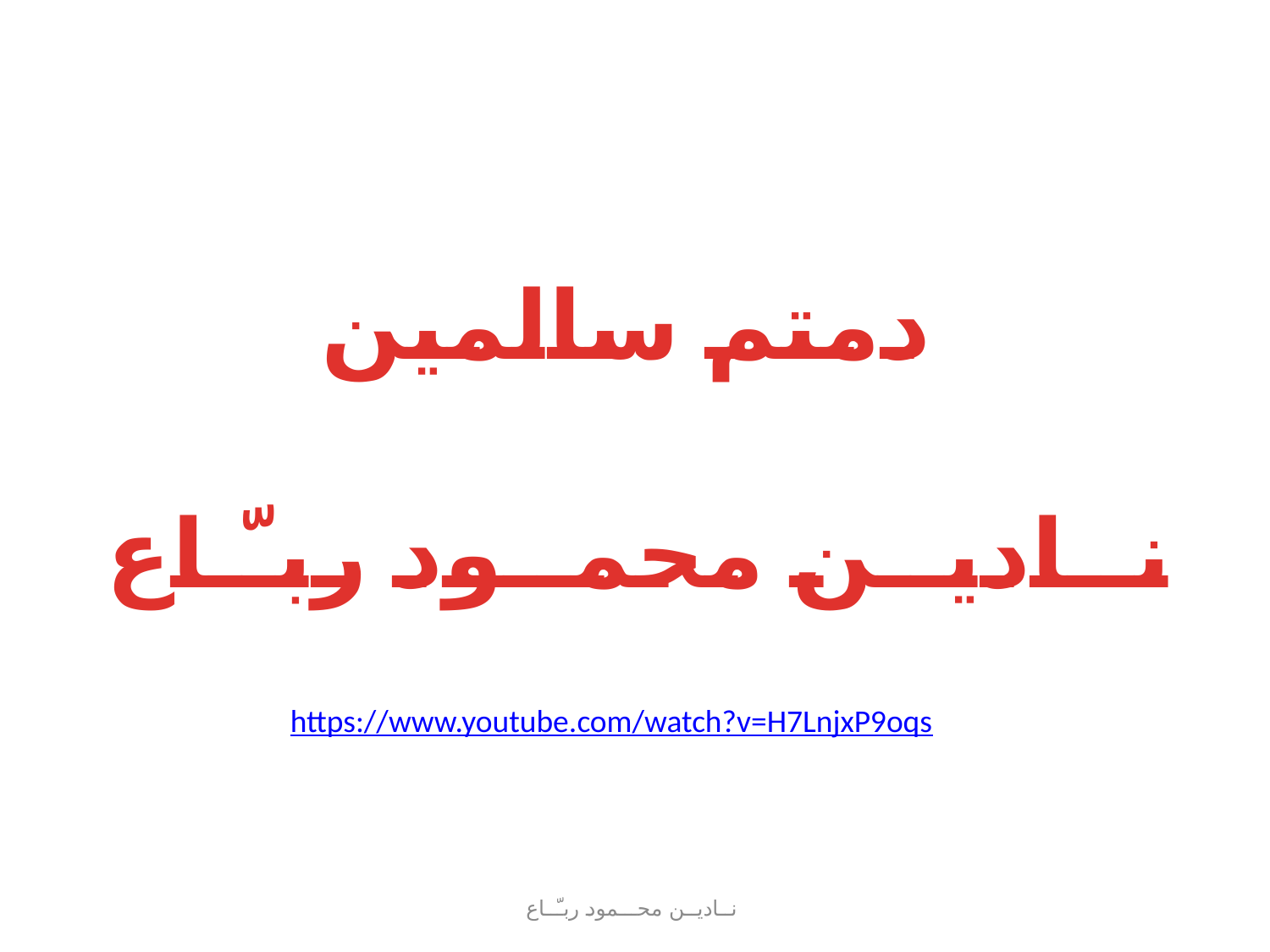

دمتم سالمين

نــاديــن محمــود ربـّـاع
https://www.youtube.com/watch?v=H7LnjxP9oqs
نــاديــن محـــمود ربـّــاع